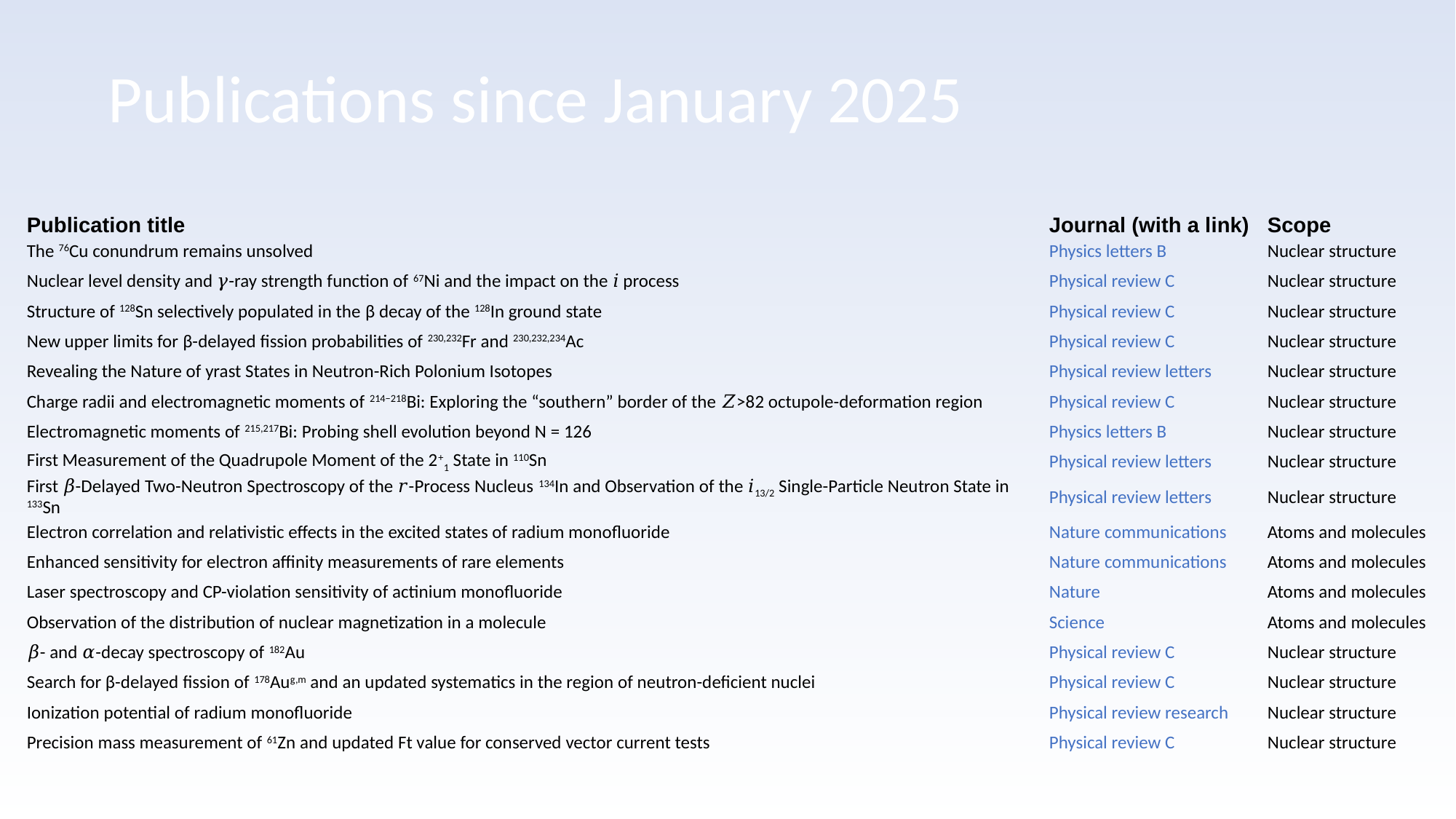

# Publications since January 2025

| Publication title | Journal (with a link) | Scope |
| --- | --- | --- |
| The 76Cu conundrum remains unsolved | Physics letters B | Nuclear structure |
| Nuclear level density and 𝛾-ray strength function of 67Ni and the impact on the 𝑖 process | Physical review C | Nuclear structure |
| Structure of 128Sn selectively populated in the β decay of the 128In ground state | Physical review C | Nuclear structure |
| New upper limits for β-delayed fission probabilities of 230,232Fr and 230,232,234Ac | Physical review C | Nuclear structure |
| Revealing the Nature of yrast States in Neutron-Rich Polonium Isotopes | Physical review letters | Nuclear structure |
| Charge radii and electromagnetic moments of 214−218Bi: Exploring the “southern” border of the 𝑍>82 octupole-deformation region | Physical review C | Nuclear structure |
| Electromagnetic moments of 215,217Bi: Probing shell evolution beyond N = 126 | Physics letters B | Nuclear structure |
| First Measurement of the Quadrupole Moment of the 2+1 State in 110Sn | Physical review letters | Nuclear structure |
| First 𝛽-Delayed Two-Neutron Spectroscopy of the 𝑟-Process Nucleus 134In and Observation of the 𝑖13/2 Single-Particle Neutron State in 133Sn | Physical review letters | Nuclear structure |
| Electron correlation and relativistic effects in the excited states of radium monofluoride | Nature communications | Atoms and molecules |
| Enhanced sensitivity for electron affinity measurements of rare elements | Nature communications | Atoms and molecules |
| Laser spectroscopy and CP-violation sensitivity of actinium monofluoride | Nature | Atoms and molecules |
| Observation of the distribution of nuclear magnetization in a molecule | Science | Atoms and molecules |
| 𝛽- and 𝛼-decay spectroscopy of 182Au | Physical review C | Nuclear structure |
| Search for β-delayed fission of 178Aug,m and an updated systematics in the region of neutron-deficient nuclei | Physical review C | Nuclear structure |
| Ionization potential of radium monofluoride | Physical review research | Nuclear structure |
| Precision mass measurement of 61Zn and updated Ft value for conserved vector current tests | Physical review C | Nuclear structure |